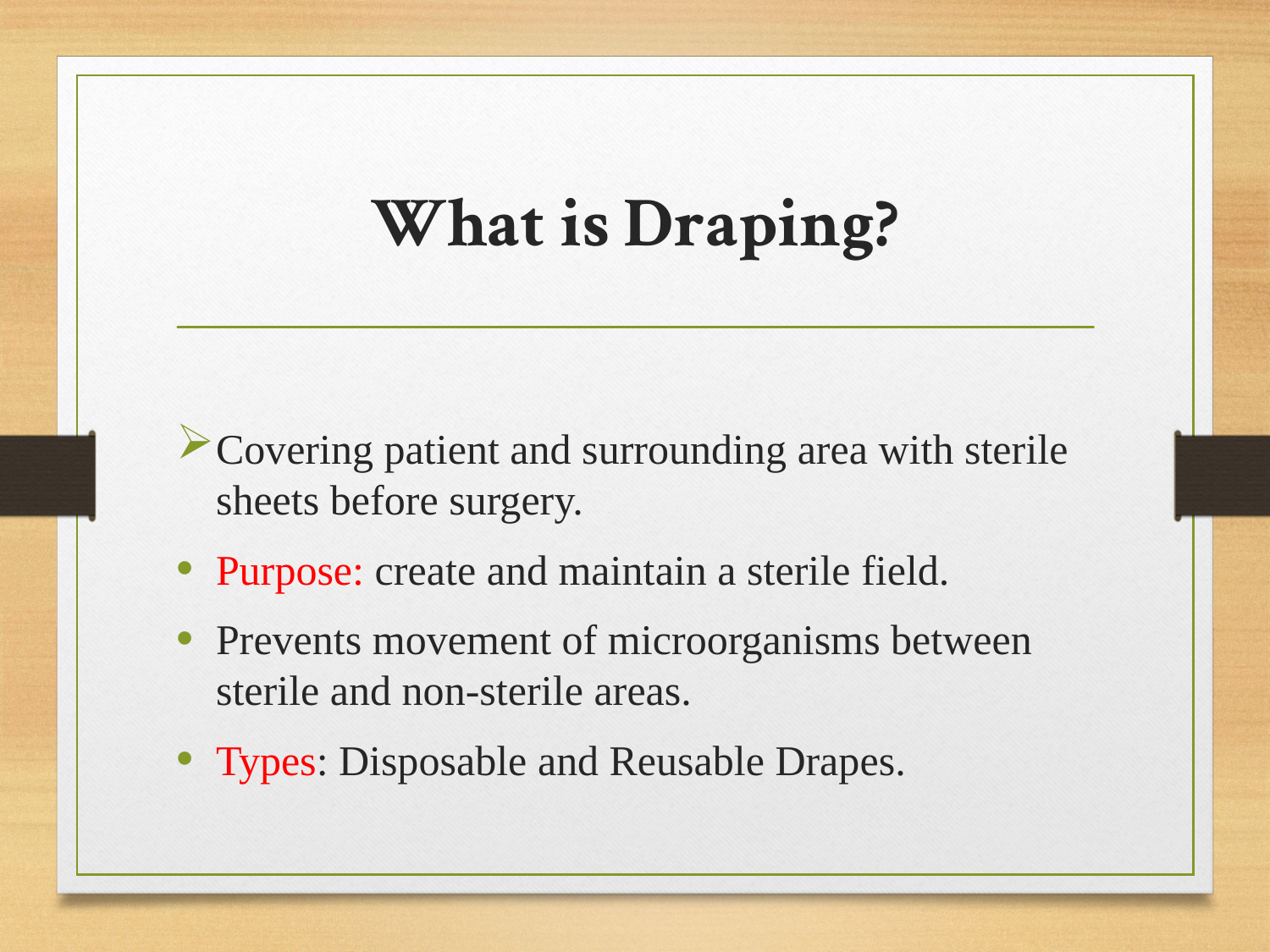

# What is Draping?

Covering patient and surrounding area with sterile sheets before surgery.
Purpose: create and maintain a sterile field.
Prevents movement of microorganisms between sterile and non-sterile areas.
Types: Disposable and Reusable Drapes.